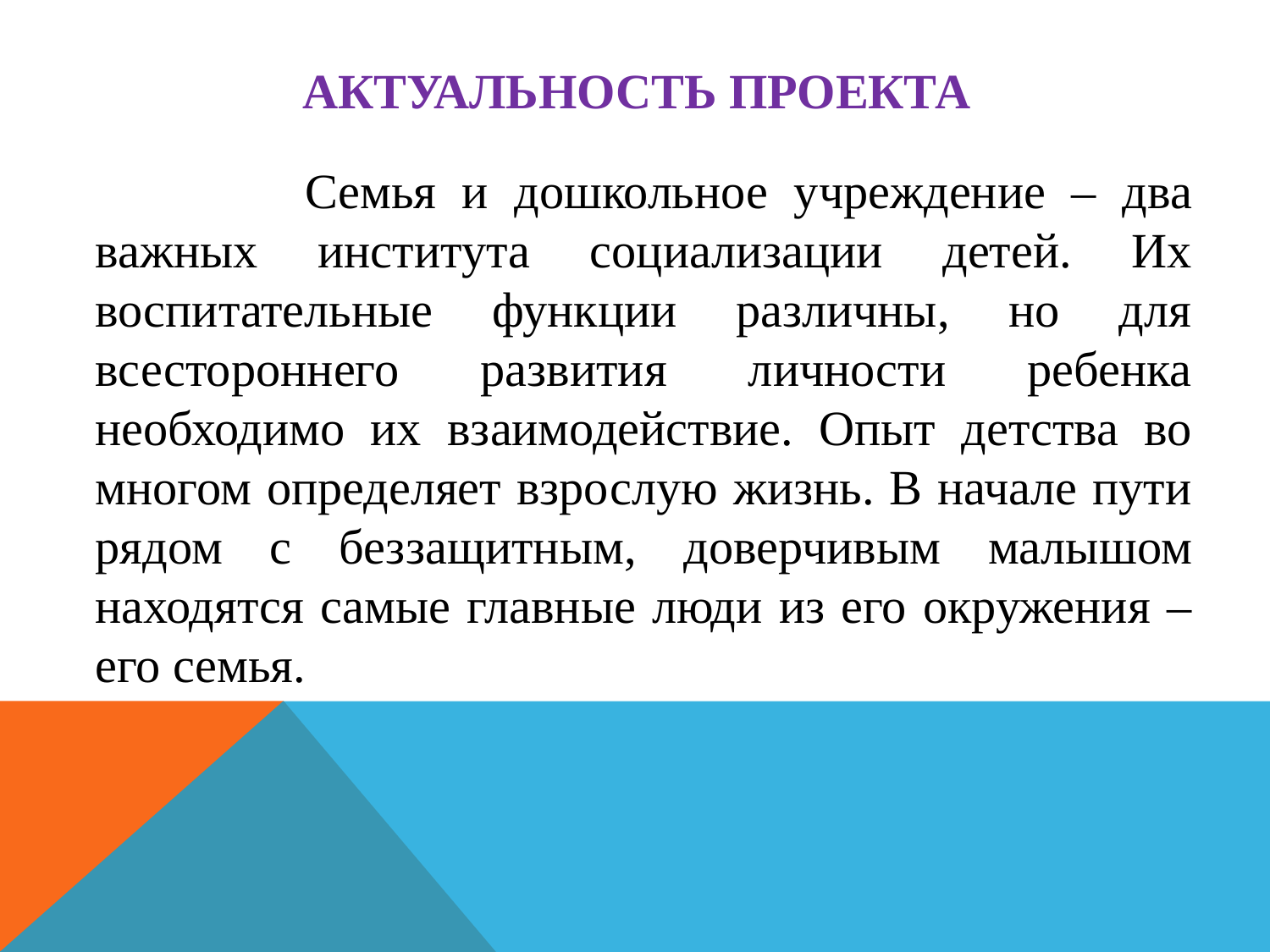

# Актуальность проекта
      		Семья и дошкольное учреждение – два важных института социализации детей. Их воспитательные функции различны, но для всестороннего развития личности ребенка необходимо их взаимодействие. Опыт детства во многом определяет взрослую жизнь. В начале пути рядом с беззащитным, доверчивым малышом находятся самые главные люди из его окружения – его семья.